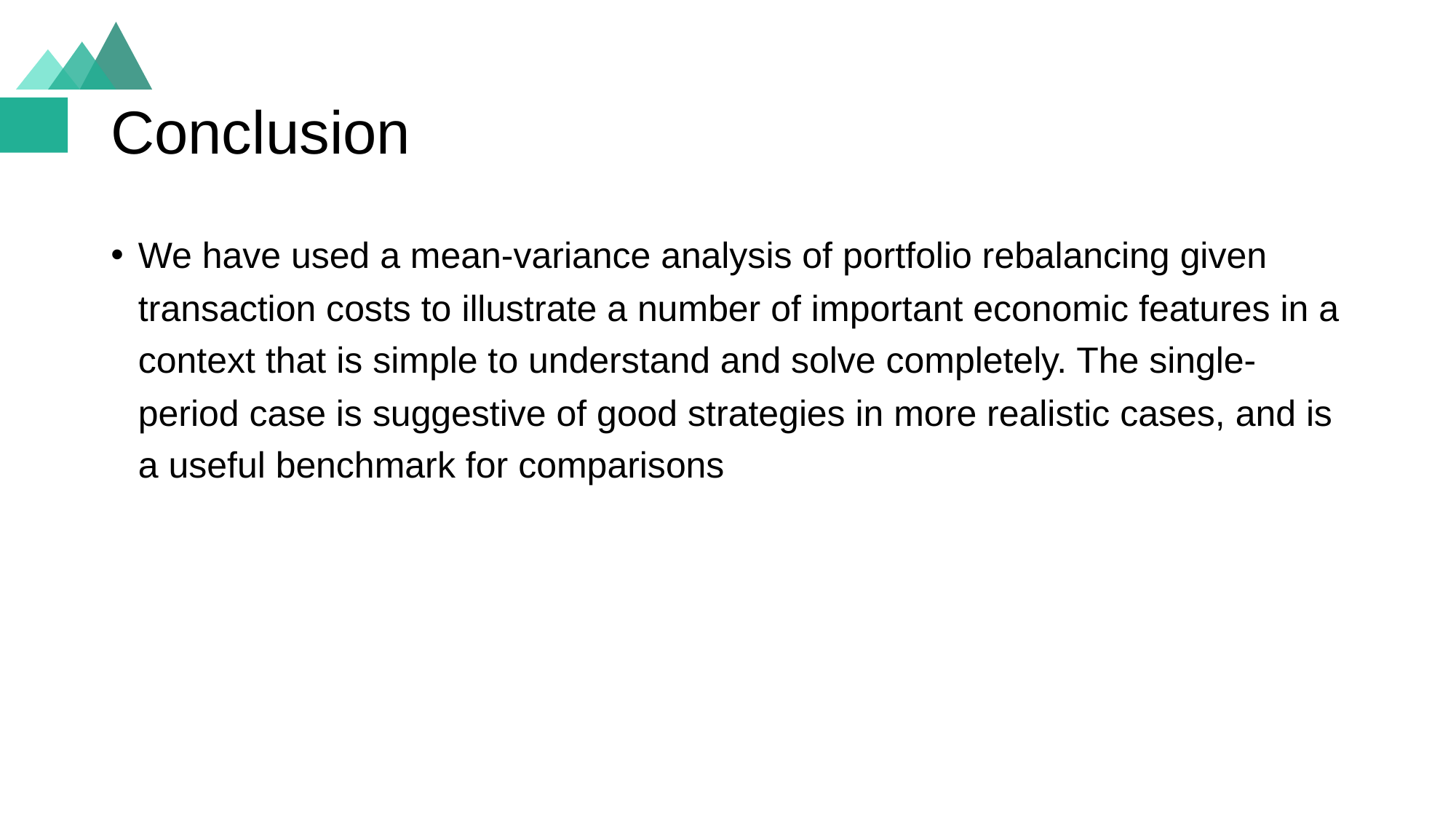

# Conclusion
We have used a mean-variance analysis of portfolio rebalancing given transaction costs to illustrate a number of important economic features in a context that is simple to understand and solve completely. The single-period case is suggestive of good strategies in more realistic cases, and is a useful benchmark for comparisons